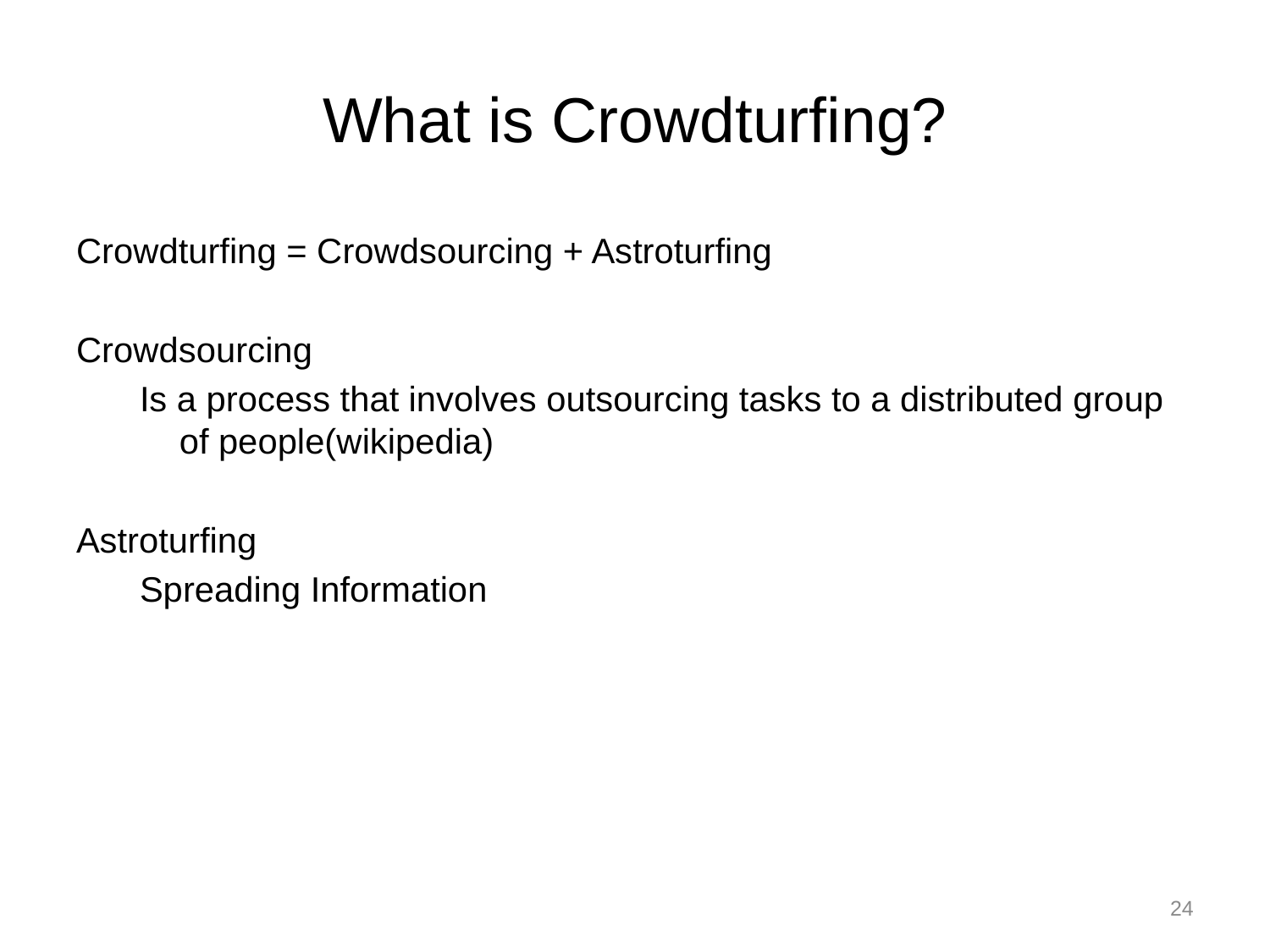

# What is Crowdturfing?
Crowdturfing = Crowdsourcing + Astroturfing

Crowdsourcing
Is a process that involves outsourcing tasks to a distributed group of people(wikipedia)

Astroturfing
Spreading Information
24